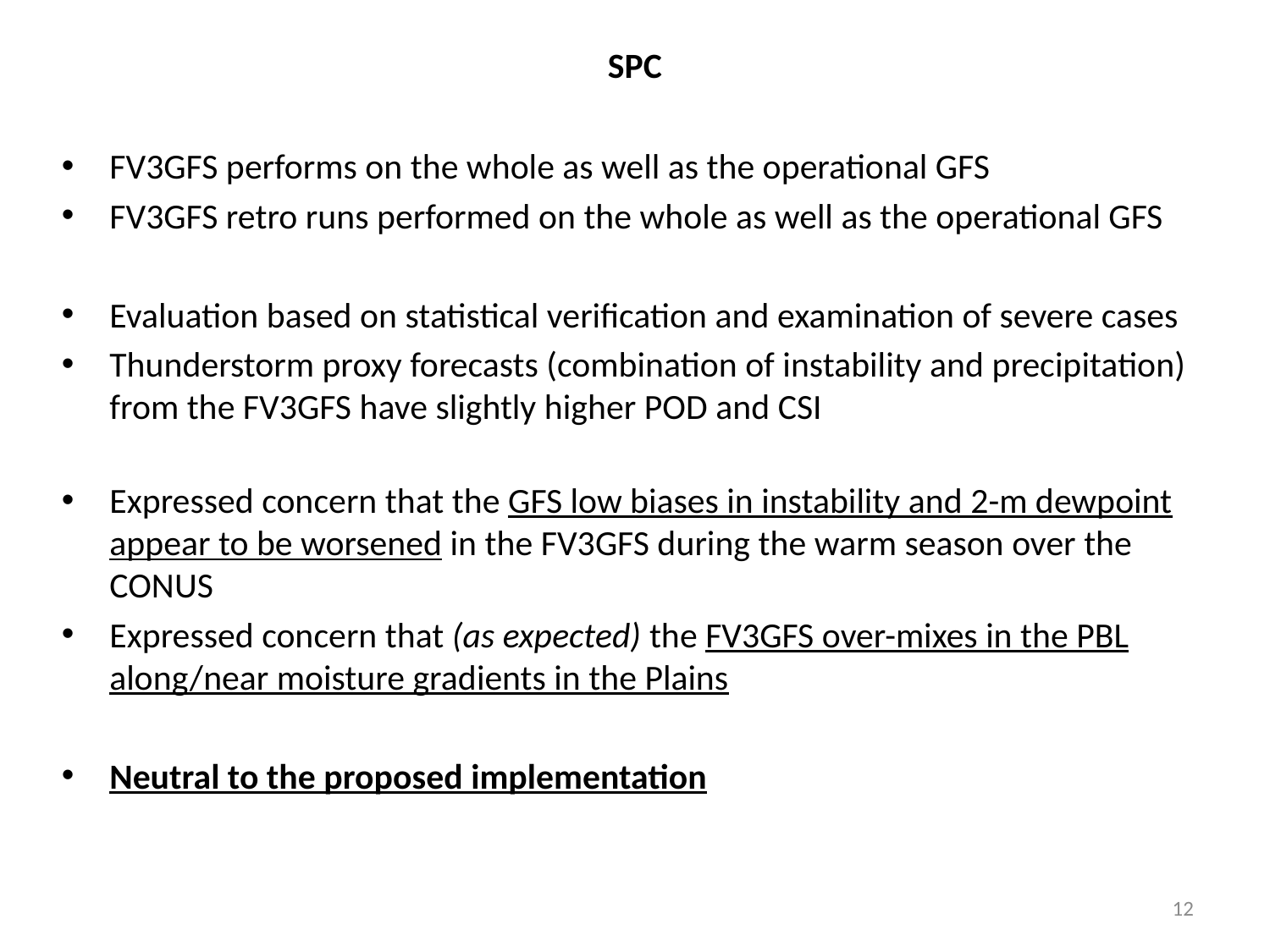

# SPC
FV3GFS performs on the whole as well as the operational GFS
FV3GFS retro runs performed on the whole as well as the operational GFS

Evaluation based on statistical verification and examination of severe cases
Thunderstorm proxy forecasts (combination of instability and precipitation) from the FV3GFS have slightly higher POD and CSI

Expressed concern that the GFS low biases in instability and 2-m dewpoint appear to be worsened in the FV3GFS during the warm season over the CONUS
Expressed concern that (as expected) the FV3GFS over-mixes in the PBL along/near moisture gradients in the Plains

Neutral to the proposed implementation

12